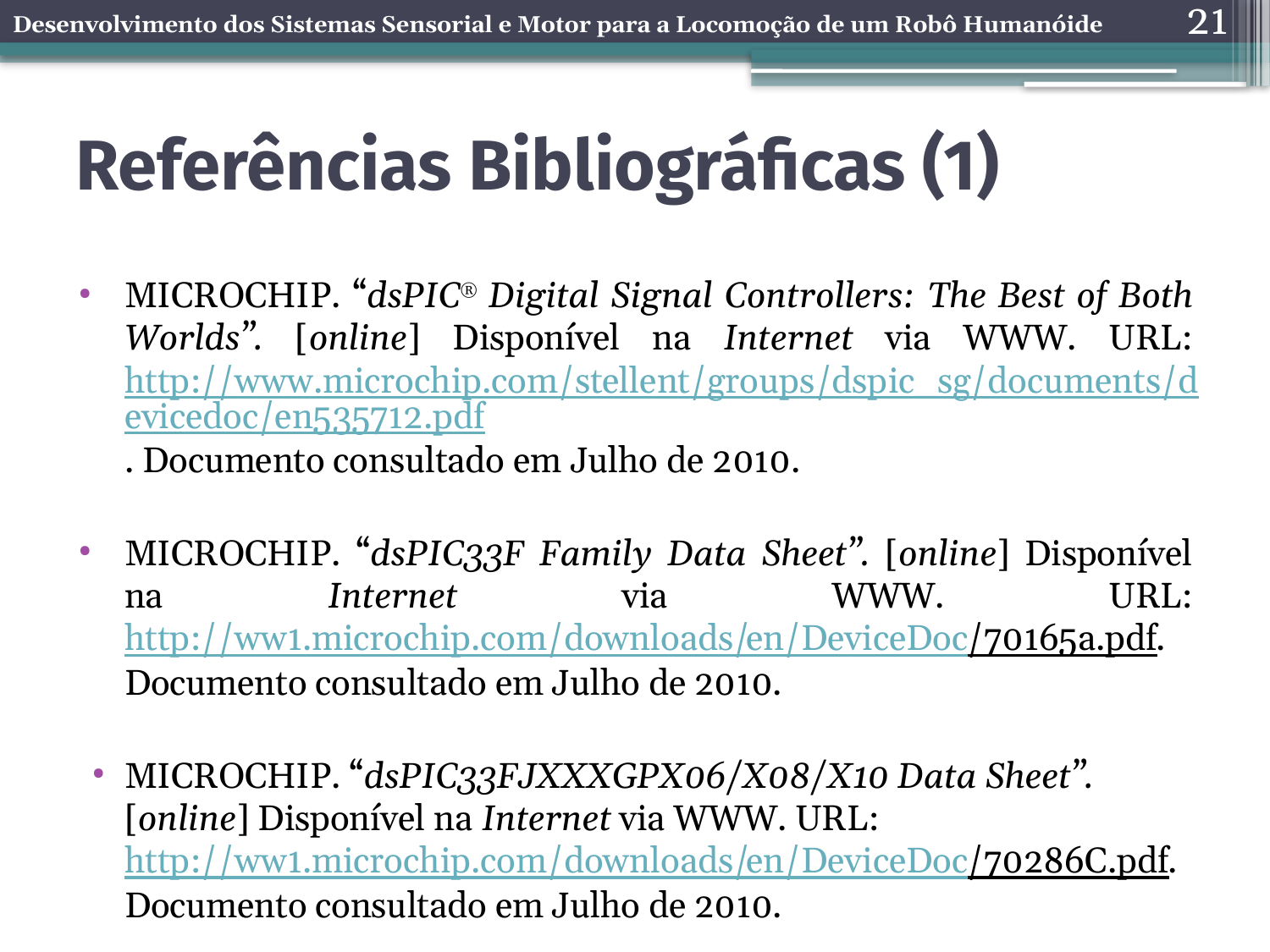

Desenvolvimento dos Sistemas Sensorial e Motor para a Locomoção de um Robô Humanóide
21
# Referências Bibliográficas (1)
MICROCHIP. “dsPIC® Digital Signal Controllers: The Best of Both Worlds”. [online] Disponível na Internet via WWW. URL: http://www.microchip.com/stellent/groups/dspic_sg/documents/devicedoc/en535712.pdf. Documento consultado em Julho de 2010.

MICROCHIP. “dsPIC33F Family Data Sheet”. [online] Disponível na Internet via WWW. URL: http://ww1.microchip.com/downloads/en/DeviceDoc/70165a.pdf. Documento consultado em Julho de 2010.

MICROCHIP. “dsPIC33FJXXXGPX06/X08/X10 Data Sheet”. [online] Disponível na Internet via WWW. URL: http://ww1.microchip.com/downloads/en/DeviceDoc/70286C.pdf. Documento consultado em Julho de 2010.